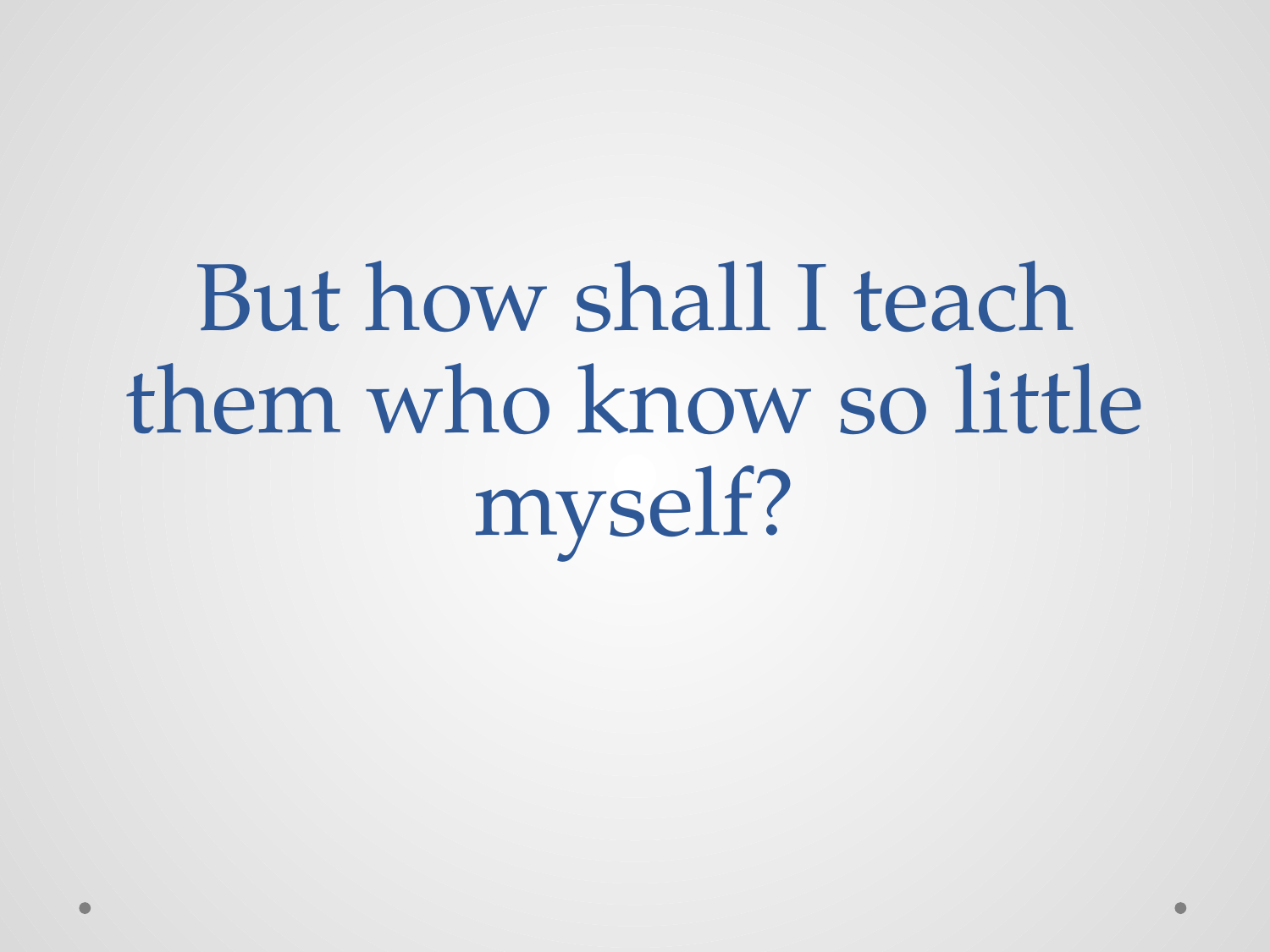

# But how shall I teach them who know so little myself?